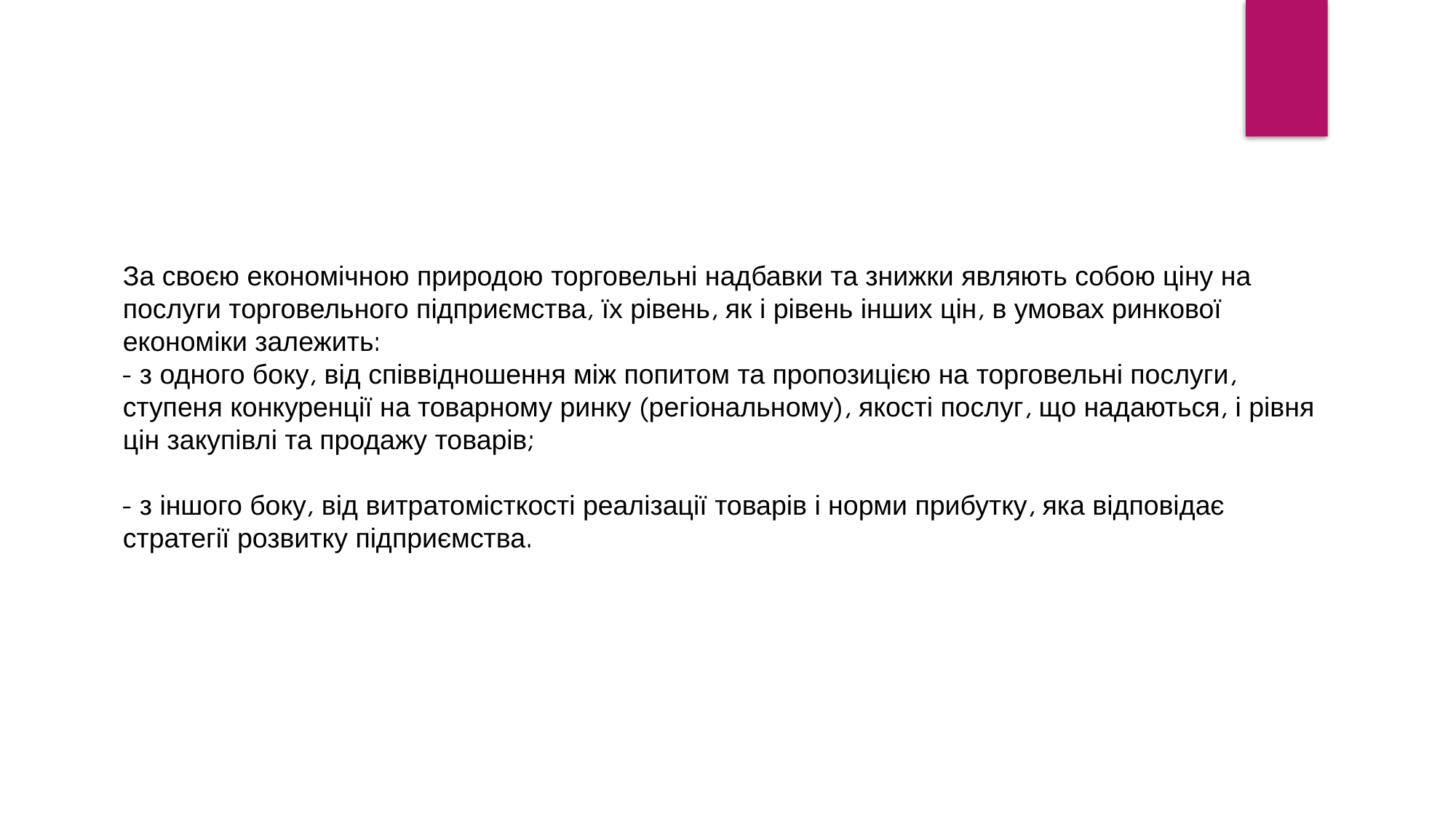

За своєю економічною природою торговельні надбавки та знижки являють собою ціну на послуги торговельного підприємства, їх рівень, як і рівень інших цін, в умовах ринкової економіки залежить:
- з одного боку, від співвідношення між попитом та пропозицією на торговельні послуги, ступеня конкуренції на товарному ринку (регіональному), якості послуг, що надаються, і рівня цін закупівлі та продажу товарів;

- з іншого боку, від витратомісткості реалізації товарів і норми прибутку, яка відповідає стратегії розвитку підприємства.